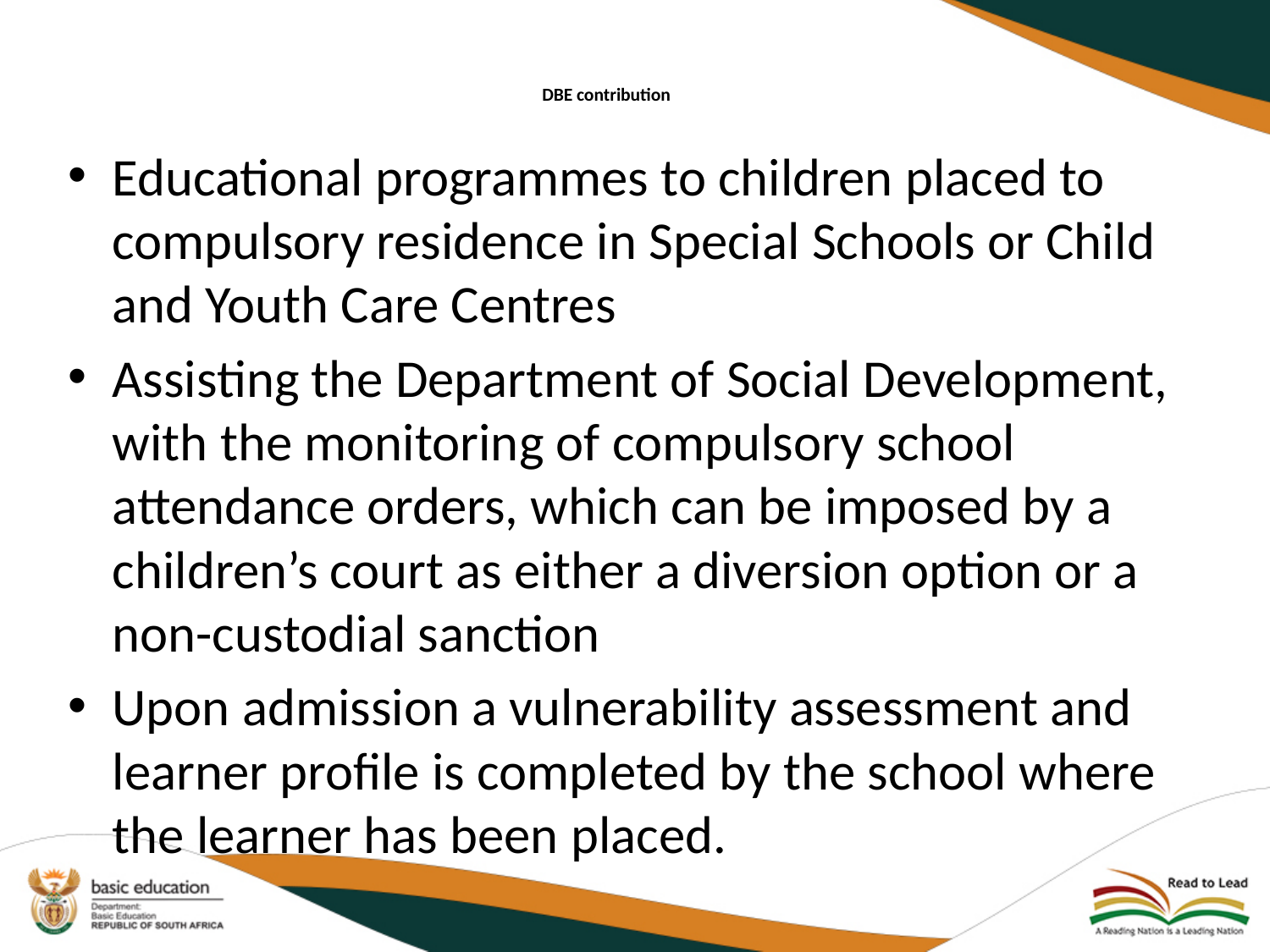

# DBE contribution
Educational programmes to children placed to compulsory residence in Special Schools or Child and Youth Care Centres
Assisting the Department of Social Development, with the monitoring of compulsory school attendance orders, which can be imposed by a children’s court as either a diversion option or a non-custodial sanction
Upon admission a vulnerability assessment and learner profile is completed by the school where the learner has been placed.